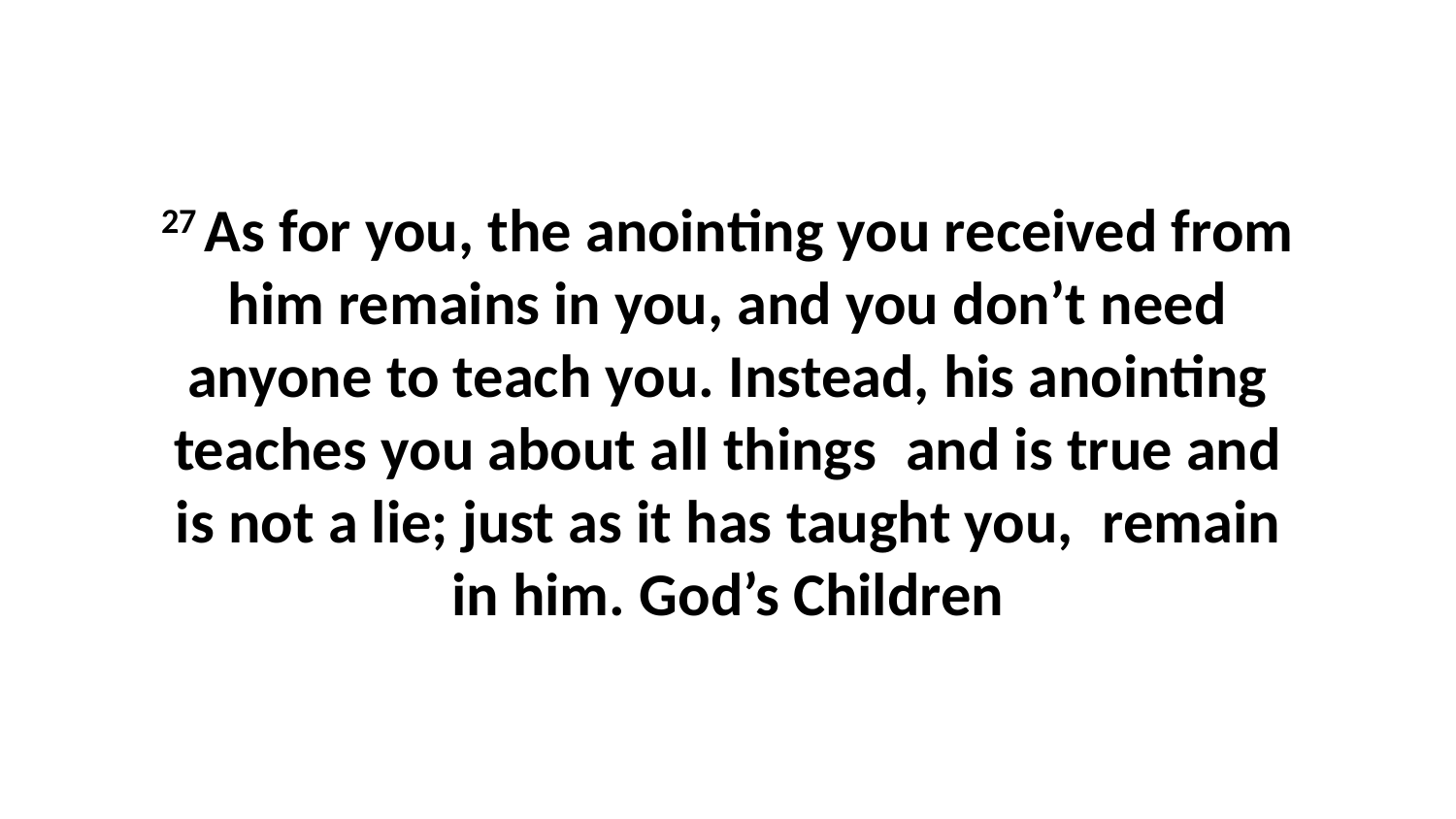

27 As for you, the anointing you received from him remains in you, and you don’t need anyone to teach you. Instead, his anointing teaches you about all things  and is true and is not a lie; just as it has taught you,  remain in him. God’s Children